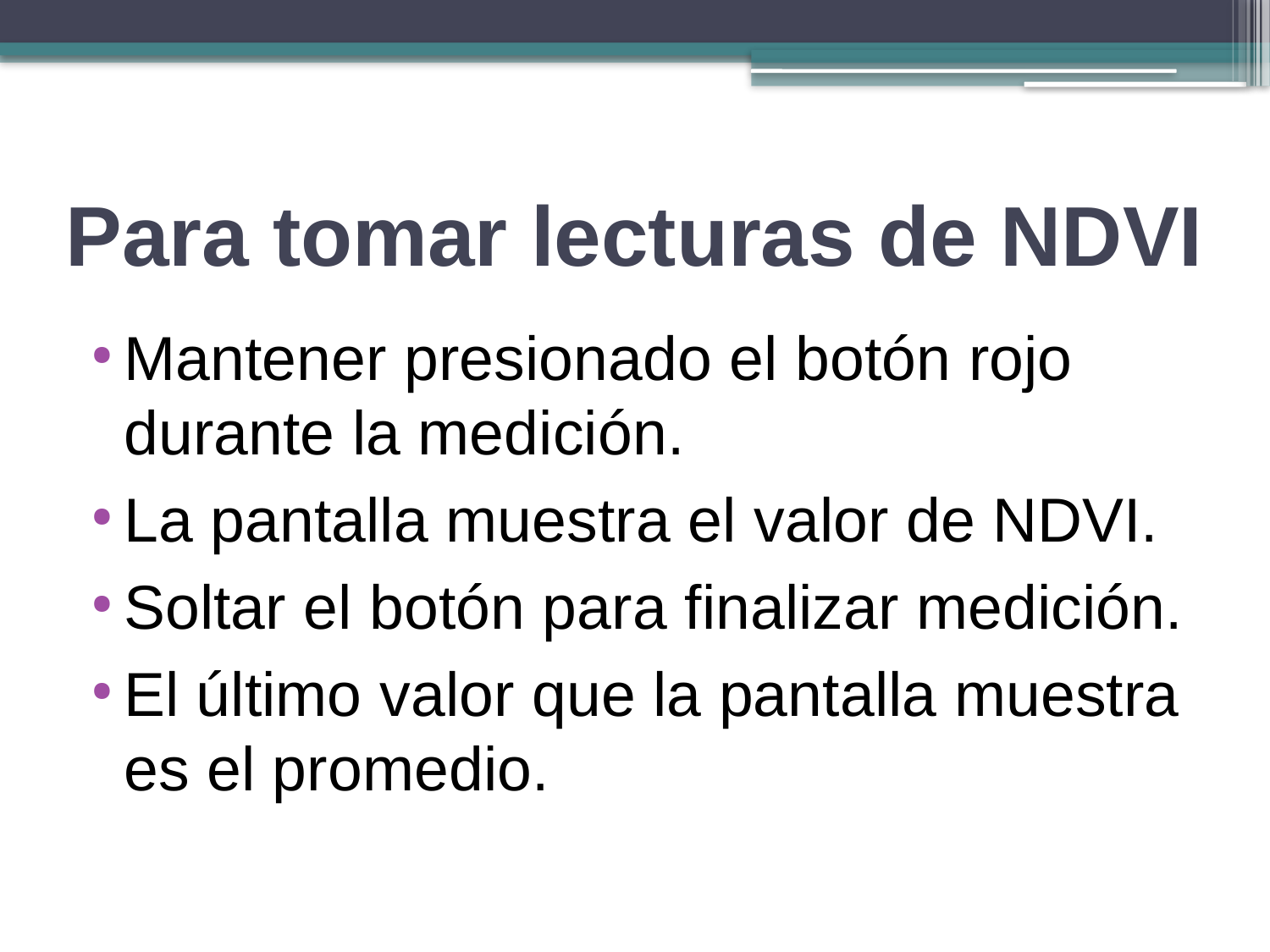

# Para tomar lecturas de NDVI
Mantener presionado el botón rojo durante la medición.
La pantalla muestra el valor de NDVI.
Soltar el botón para finalizar medición.
El último valor que la pantalla muestra es el promedio.